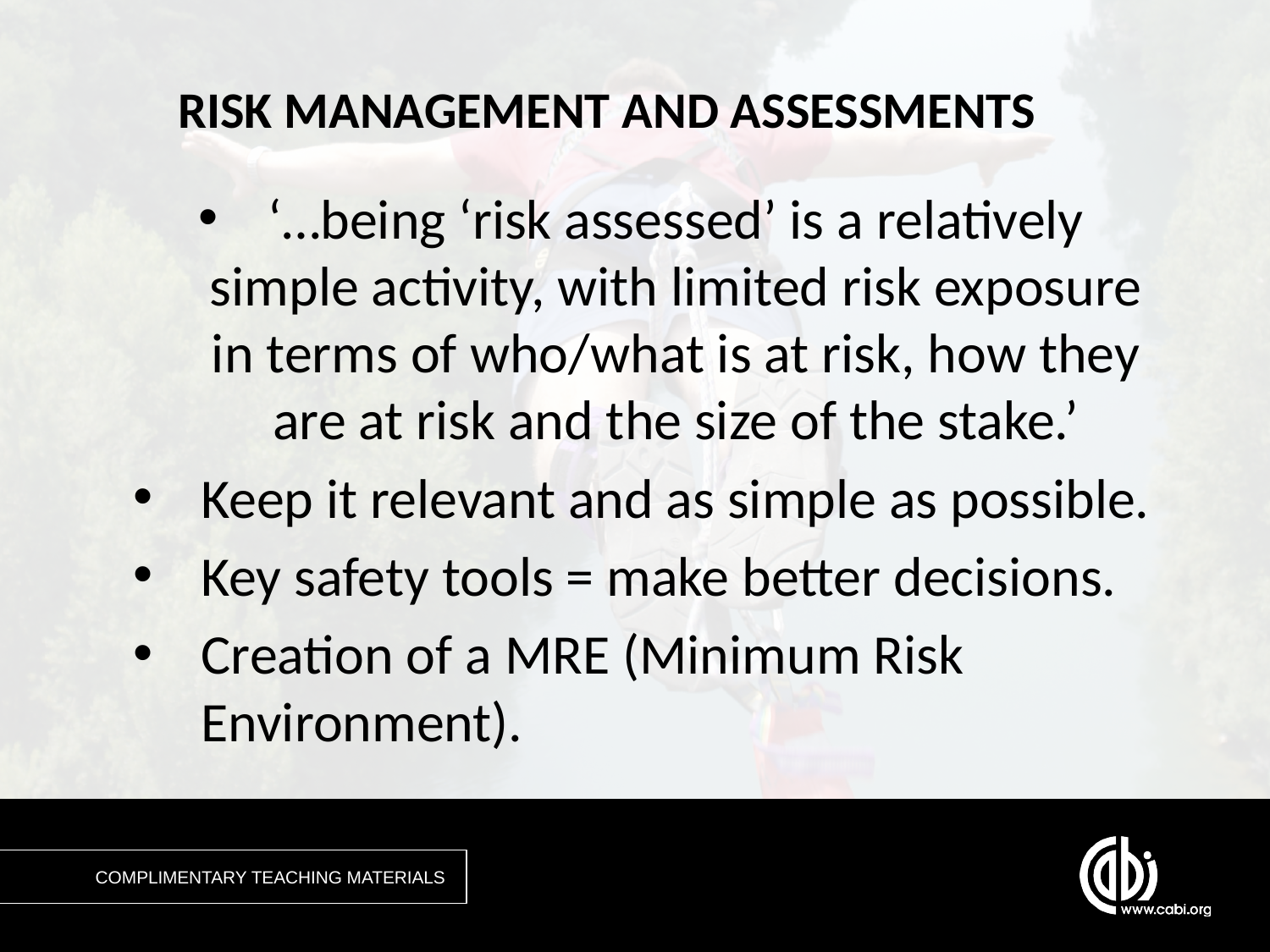

# RISK MANAGEMENT AND ASSESSMENTS
‘…being ‘risk assessed’ is a relatively simple activity, with limited risk exposure in terms of who/what is at risk, how they are at risk and the size of the stake.’
Keep it relevant and as simple as possible.
Key safety tools = make better decisions.
Creation of a MRE (Minimum Risk Environment).